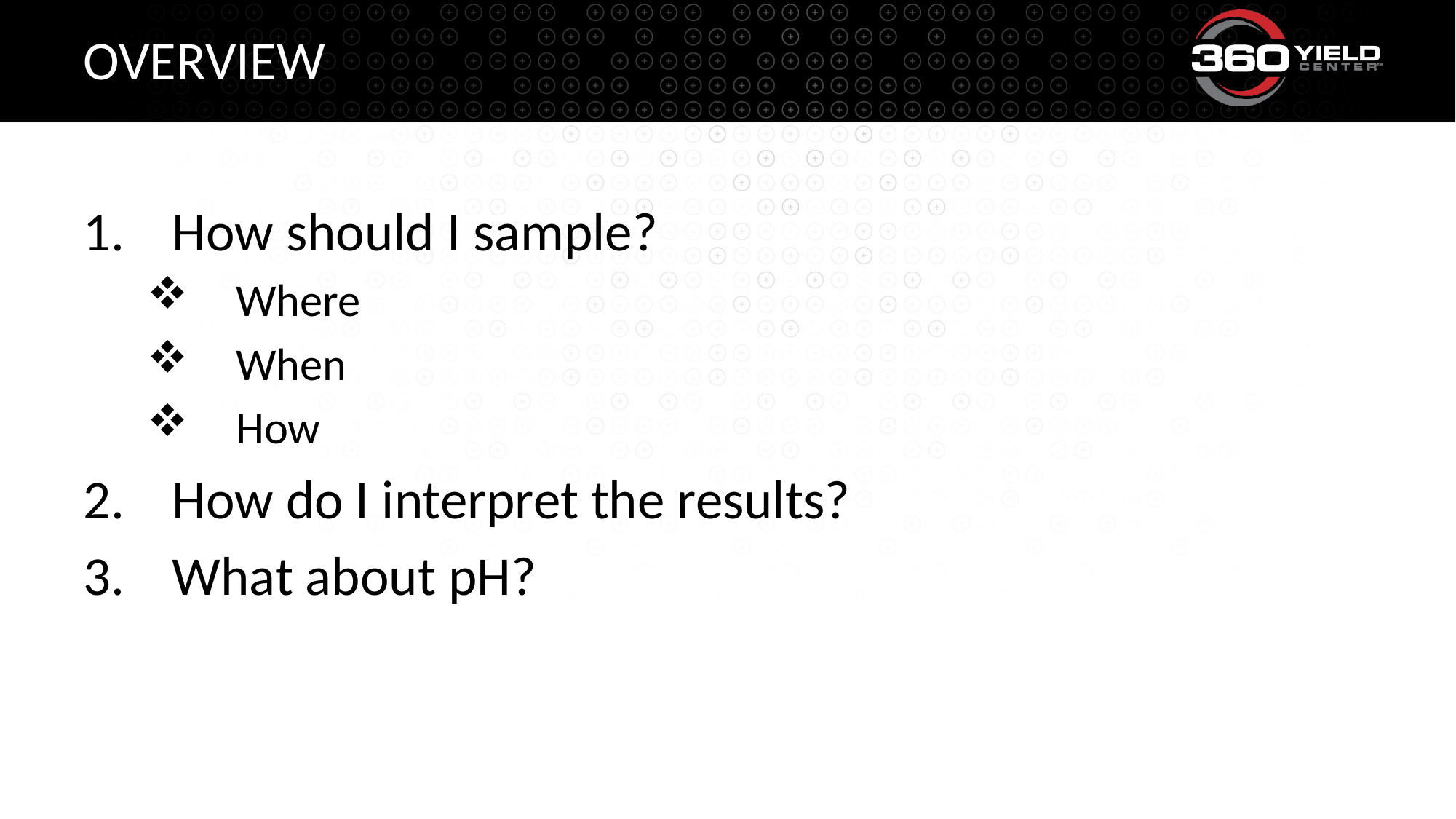

# Overview
How should I sample?
Where
When
How
How do I interpret the results?
What about pH?